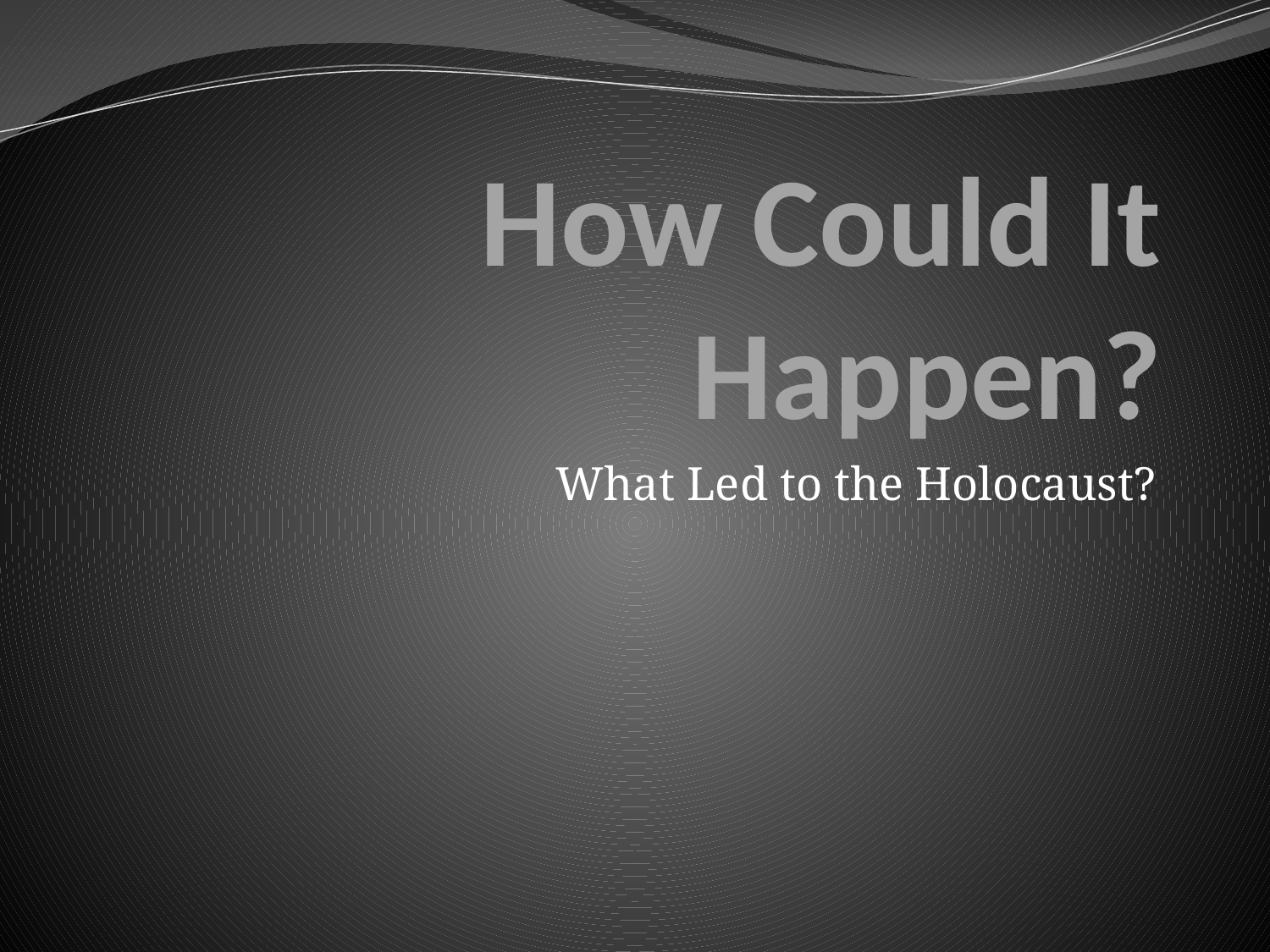

# How Could It Happen?
What Led to the Holocaust?